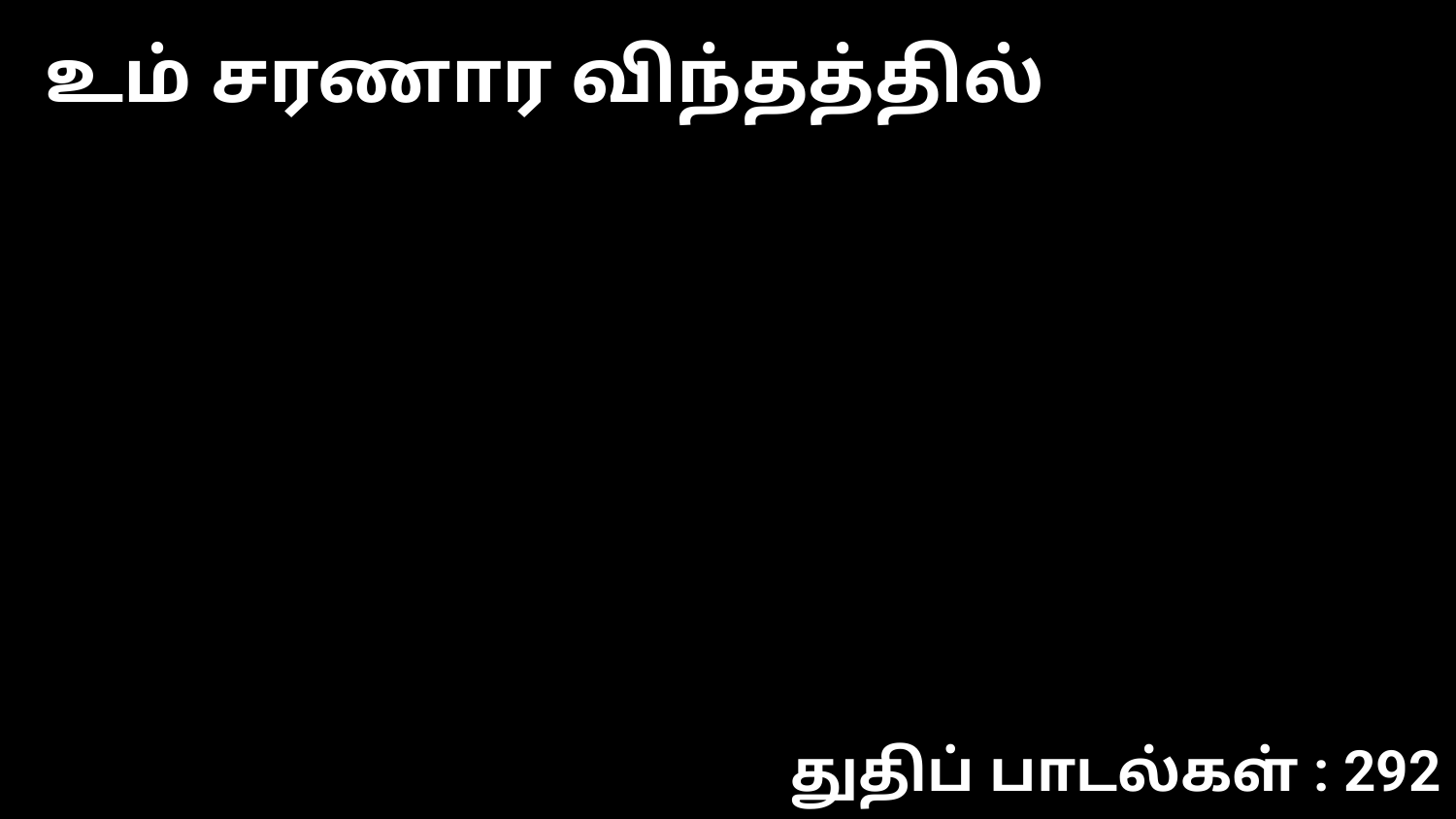

உம் சரணார விந்தத்தில்
துதிப் பாடல்கள் : 292